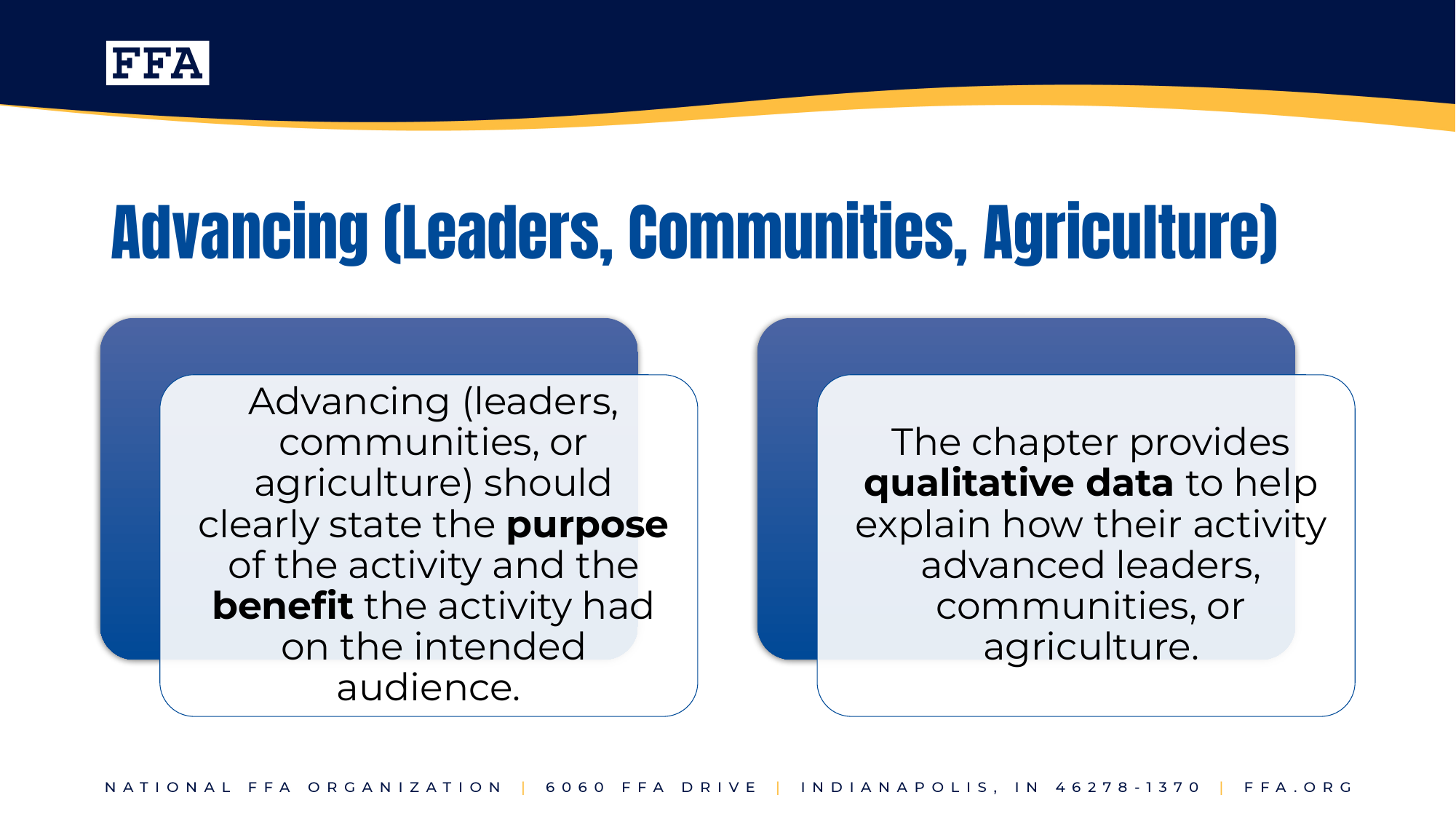

# Advancing (Leaders, Communities, Agriculture)
Advancing (leaders, communities, or agriculture) should clearly state the purpose of the activity and the benefit the activity had on the intended audience.
The chapter provides qualitative data to help explain how their activity advanced leaders, communities, or agriculture.